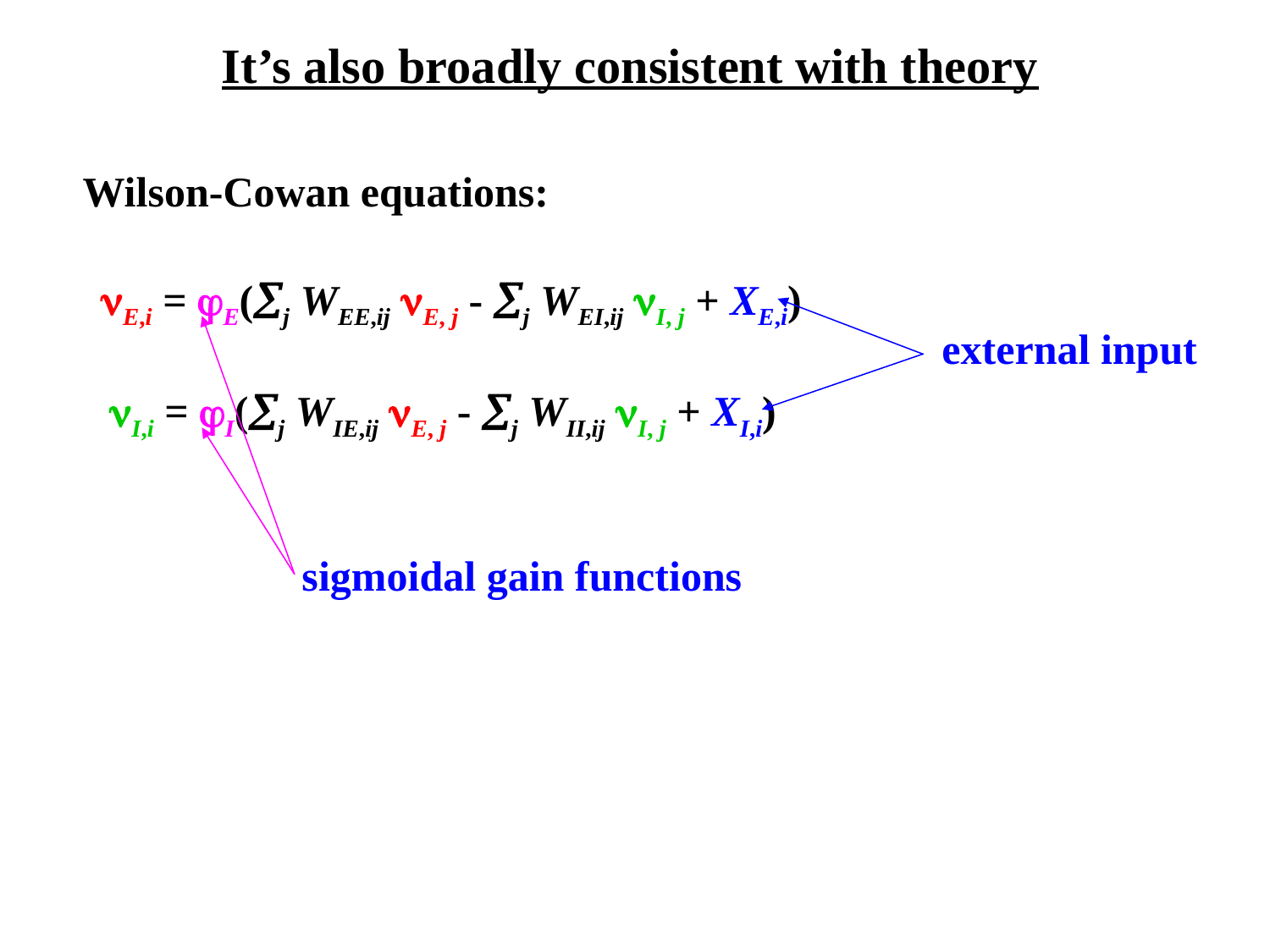

It’s also broadly consistent with theory
Wilson-Cowan equations:
νE,i = ϕE(∑j WEE,ij νE, j - ∑j WEI,ij νI, j + XE,i)
external input
νI,i = ϕI(∑j WIE,ij νE, j - ∑j WII,ij νI, j + XI,i)
sigmoidal gain functions